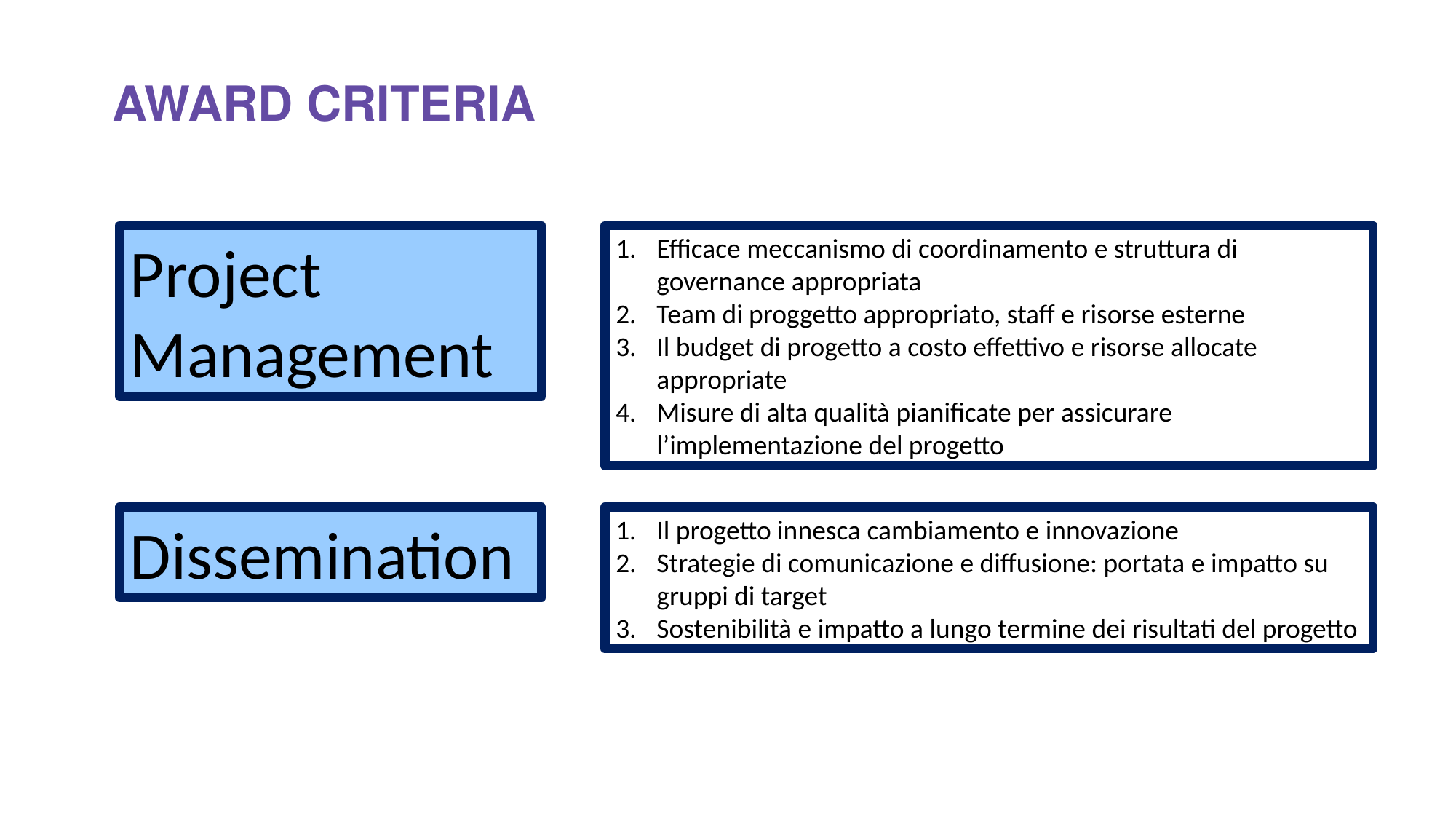

# AWARD CRITERIA
Project
Management
Efficace meccanismo di coordinamento e struttura di governance appropriata
Team di proggetto appropriato, staff e risorse esterne
Il budget di progetto a costo effettivo e risorse allocate appropriate
Misure di alta qualità pianificate per assicurare l’implementazione del progetto
Dissemination
Il progetto innesca cambiamento e innovazione
Strategie di comunicazione e diffusione: portata e impatto su gruppi di target
Sostenibilità e impatto a lungo termine dei risultati del progetto